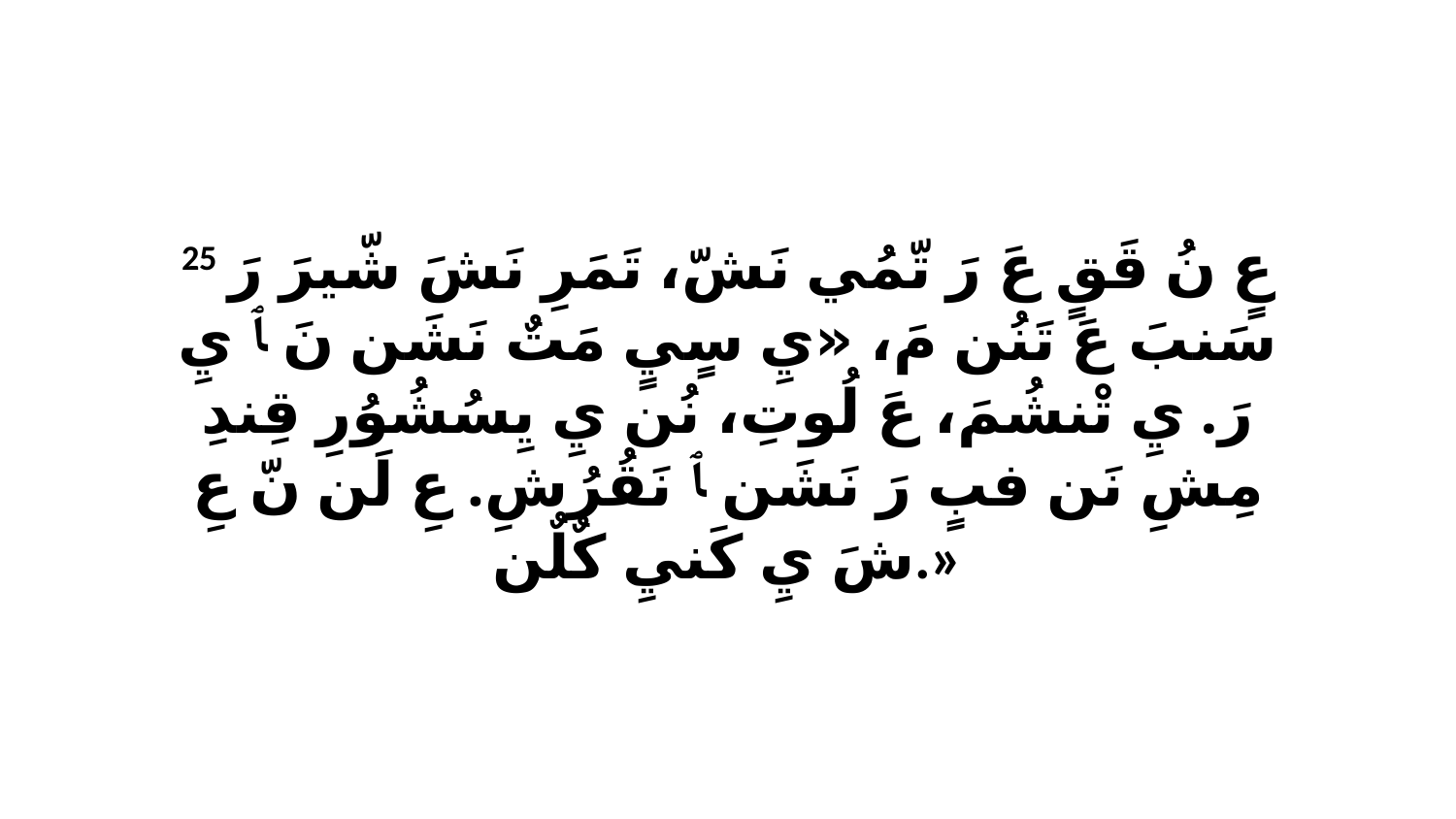

25 عٍ نُ قَقٍ عَ رَ تّمُي نَشّ، تَمَرِ نَشَ شّيرَ رَ سَنبَ عَ تَنُن مَ، «يِ سٍيٍ مَتٌ نَشَن نَ ﭑ يِ رَ. يِ تْنشُمَ، عَ لُوتِ، نُن يِ يِسُشُوُرِ قِندِ مِشِ نَن فبٍ رَ نَشَن ﭑ نَقُرُشِ. عِ لَن نّ عِ شَ يِ كَنيِ كٌلٌن.»